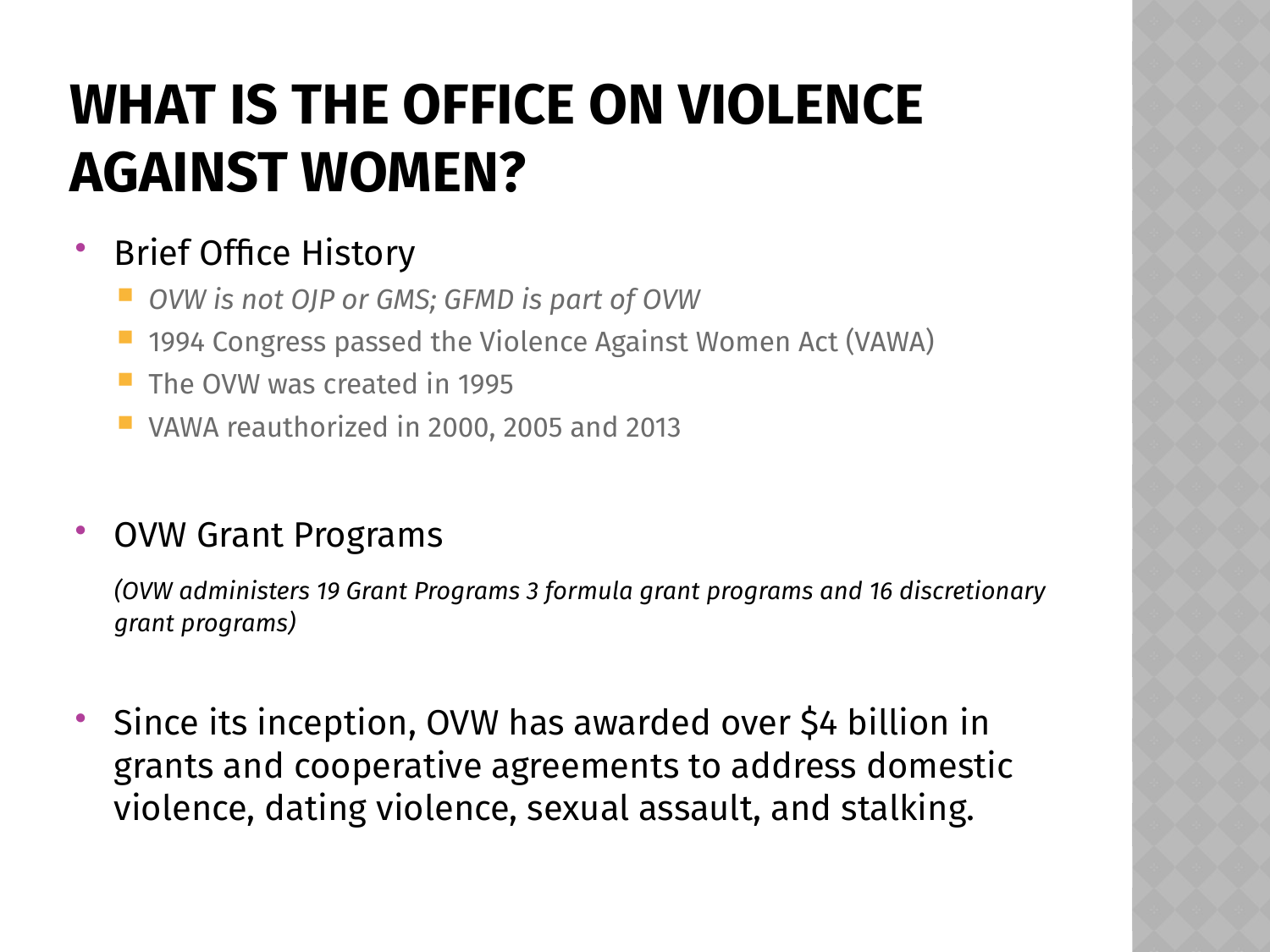

# What is the Office on Violence Against Women?
Brief Office History
OVW is not OJP or GMS; GFMD is part of OVW
1994 Congress passed the Violence Against Women Act (VAWA)
The OVW was created in 1995
VAWA reauthorized in 2000, 2005 and 2013

OVW Grant Programs
	(OVW administers 19 Grant Programs 3 formula grant programs and 16 discretionary grant programs)

Since its inception, OVW has awarded over $4 billion in grants and cooperative agreements to address domestic violence, dating violence, sexual assault, and stalking.